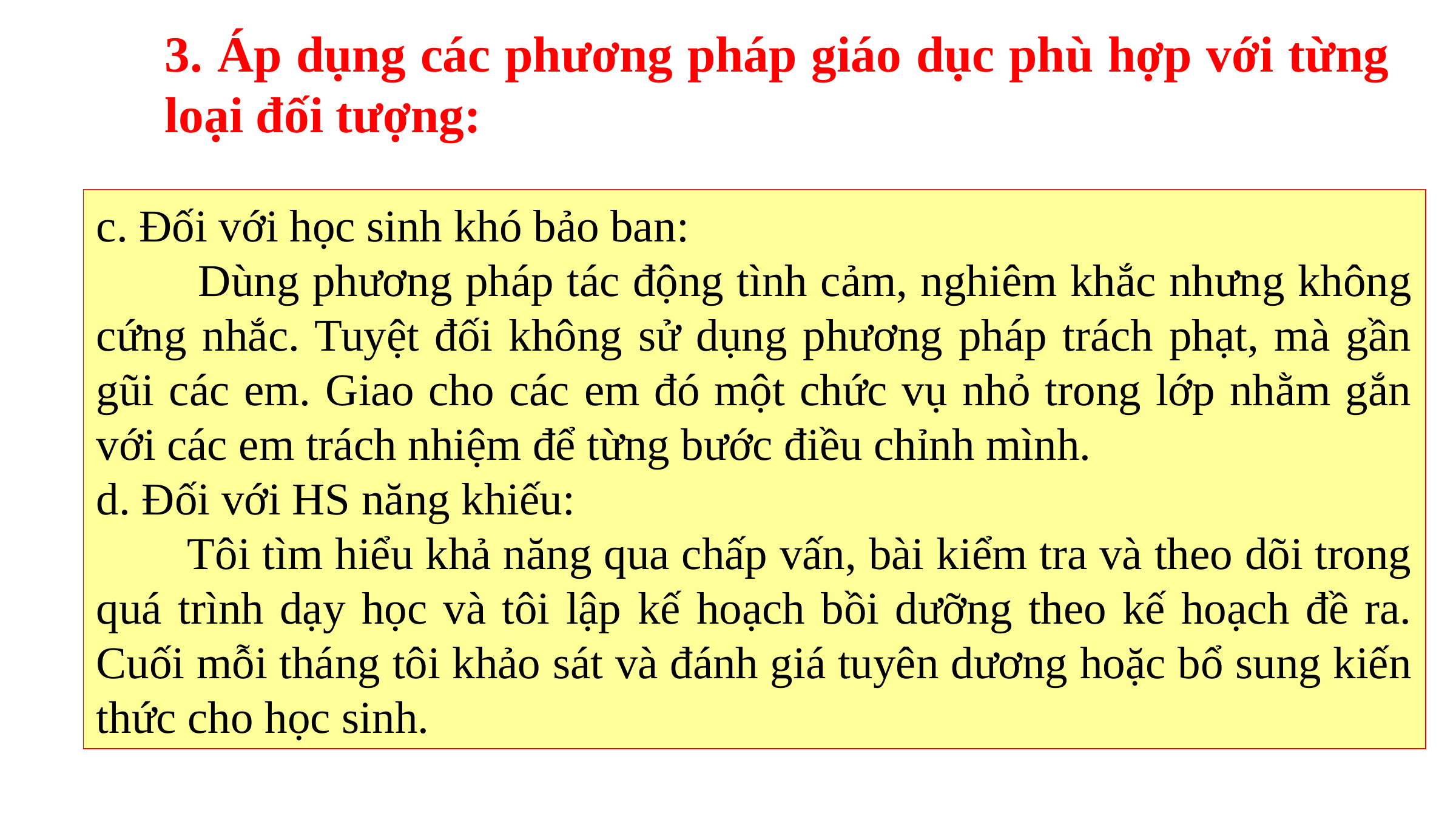

3. Áp dụng các phương pháp giáo dục phù hợp với từng loại đối tượng:

c. Đối với học sinh khó bảo ban:
      	Dùng phương pháp tác động tình cảm, nghiêm khắc nhưng không cứng nhắc. Tuyệt đối không sử dụng phương pháp trách phạt, mà gần gũi các em. Giao cho các em đó một chức vụ nhỏ trong lớp nhằm gắn với các em trách nhiệm để từng bước điều chỉnh mình.
d. Đối với HS năng khiếu:
	Tôi tìm hiểu khả năng qua chấp vấn, bài kiểm tra và theo dõi trong quá trình dạy học và tôi lập kế hoạch bồi dưỡng theo kế hoạch đề ra. Cuối mỗi tháng tôi khảo sát và đánh giá tuyên dương hoặc bổ sung kiến thức cho học sinh.